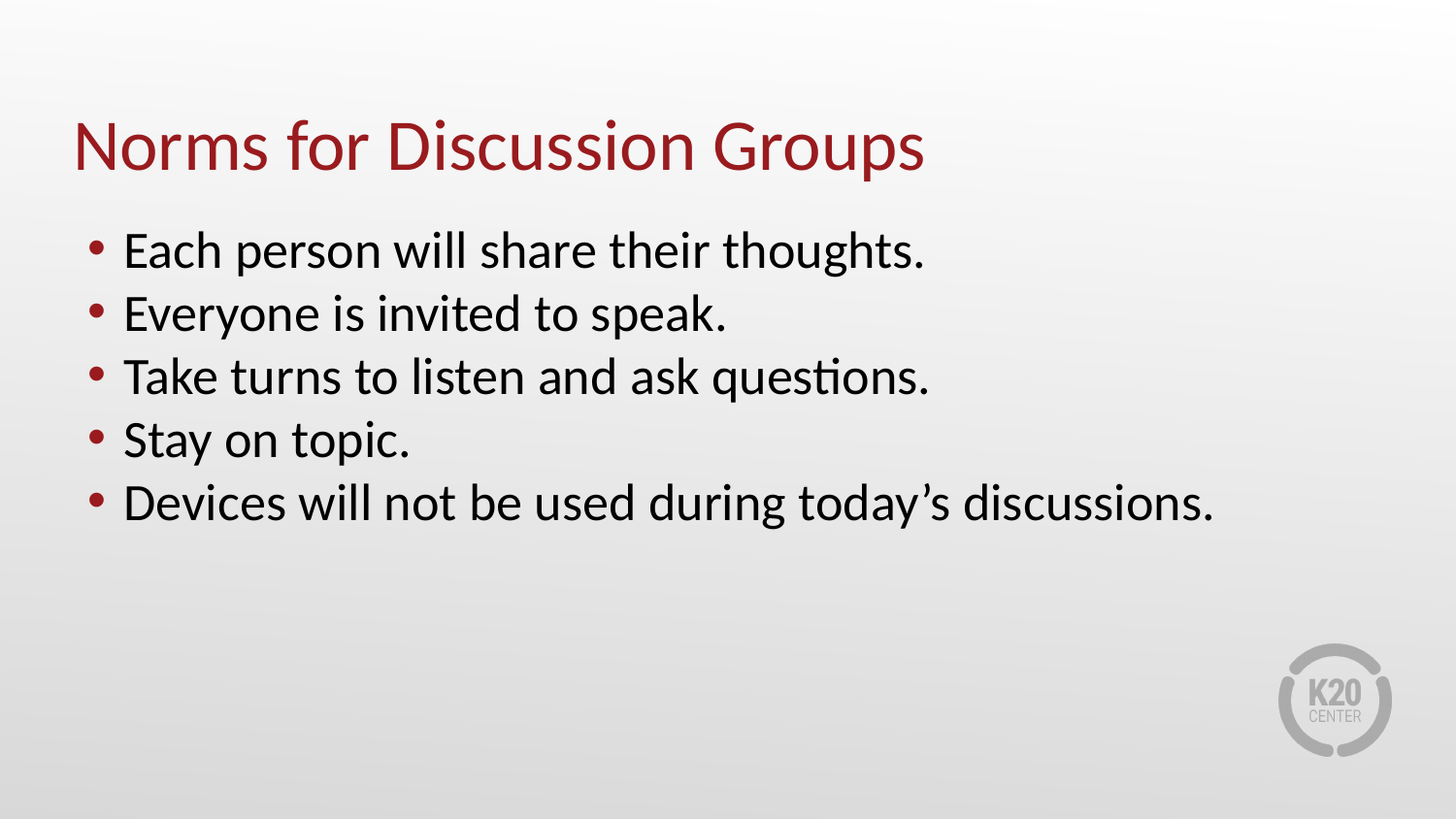

# Norms for Discussion Groups
Each person will share their thoughts.
Everyone is invited to speak.
Take turns to listen and ask questions.
Stay on topic.
Devices will not be used during today’s discussions.